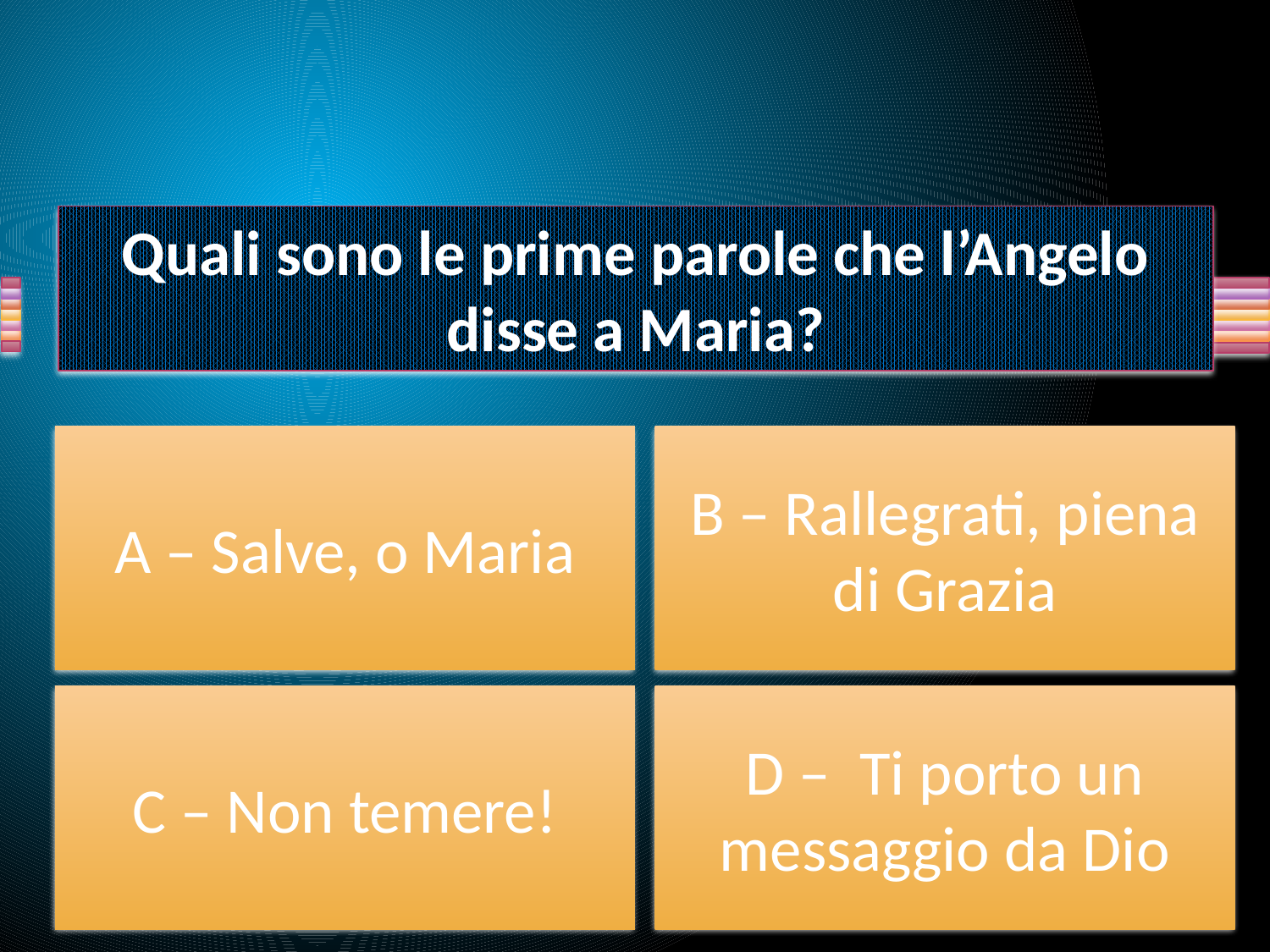

Quali sono le prime parole che l’Angelo disse a Maria?
A – Salve, o Maria
B – Rallegrati, piena di Grazia
C – Non temere!
D –  Ti porto un messaggio da Dio